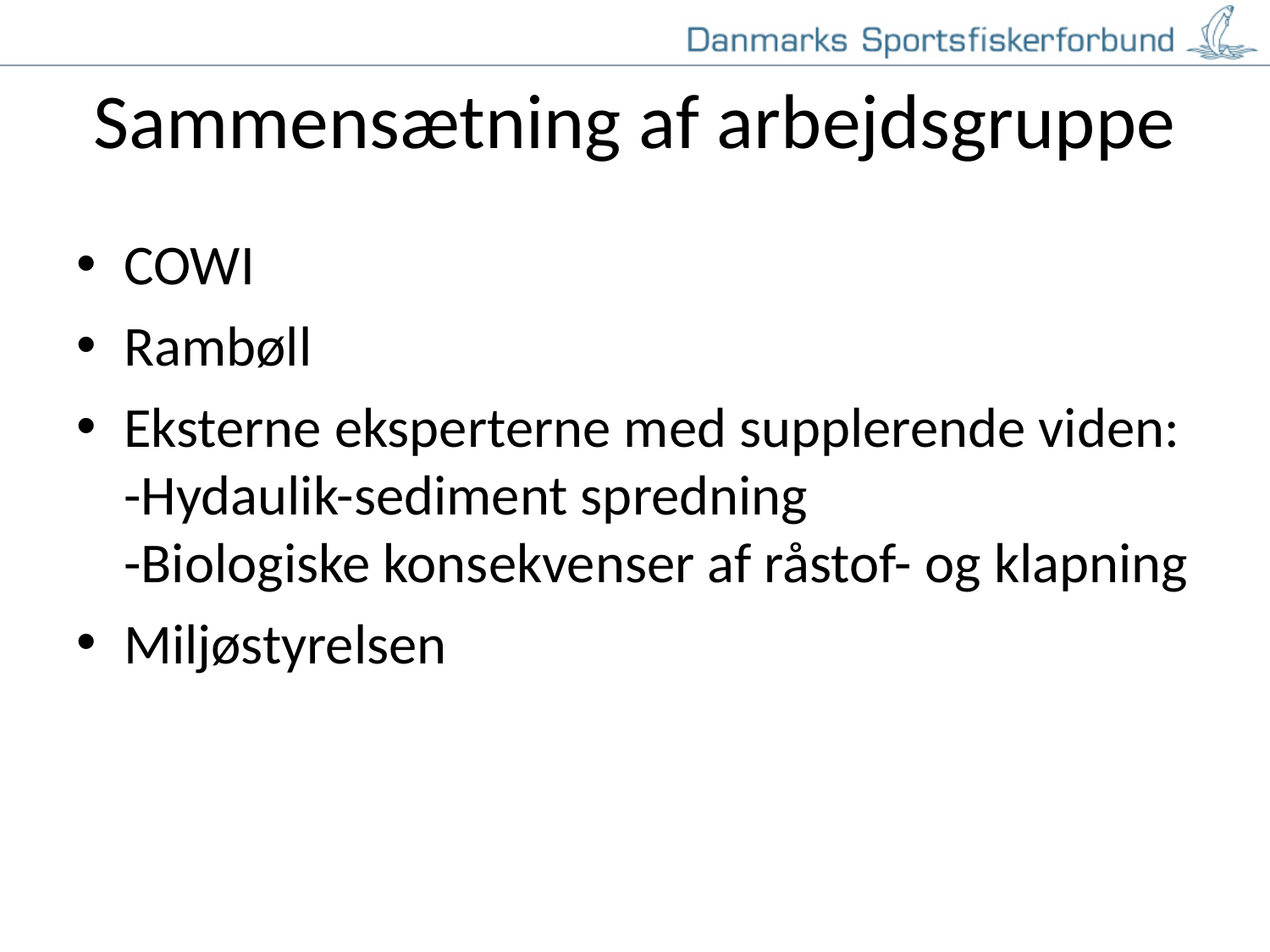

# Sammensætning af arbejdsgruppe
COWI
Rambøll
Eksterne eksperterne med supplerende viden:
-Hydaulik-sediment spredning
-Biologiske konsekvenser af råstof- og klapning
Miljøstyrelsen